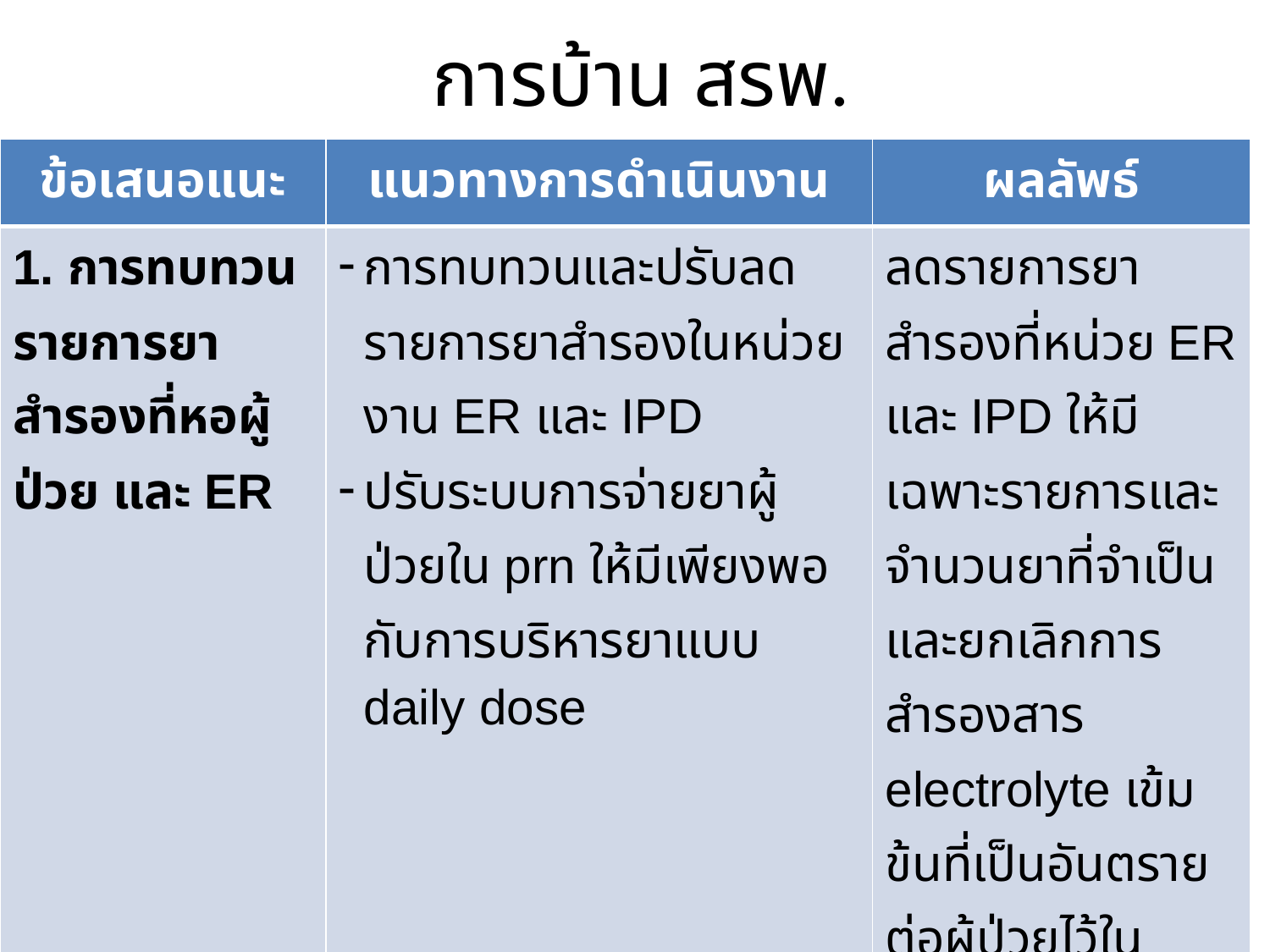

# การบ้าน สรพ.
| ข้อเสนอแนะ | แนวทางการดำเนินงาน | ผลลัพธ์ |
| --- | --- | --- |
| 1. การทบทวนรายการยาสำรองที่หอผู้ป่วย และ ER | การทบทวนและปรับลดรายการยาสำรองในหน่วยงาน ER และ IPD ปรับระบบการจ่ายยาผู้ป่วยใน prn ให้มีเพียงพอกับการบริหารยาแบบ daily dose | ลดรายการยาสำรองที่หน่วย ER และ IPD ให้มีเฉพาะรายการและจำนวนยาที่จำเป็น และยกเลิกการสำรองสาร electrolyte เข้มข้นที่เป็นอันตรายต่อผู้ป่วยไว้ใน IPD |
| 2. การติดตามการจ่ายยาสมุนไพรโดยแพทย์แผนไทย และการจัดการในคู่ยาที่เกิด drug interaction | เภสัชกรทบทวนรายการยาที่สามารถสั่งจ่ายโดยแพทย์แผนไทย โรคร่วมที่ผู้ป่วยที่ไม่ควรสั่งใช้ยา ปรับปรุงคู่ยา Drug-Herb ในโปรแกรม HOS xp | ส่งผลให้ไม่พบอุบัติการณ์การสั่งใช้ยาสมุนไพรที่ไม่เหมาะสม และคู่ Drug-Herb ที่กำหนดไว้ |